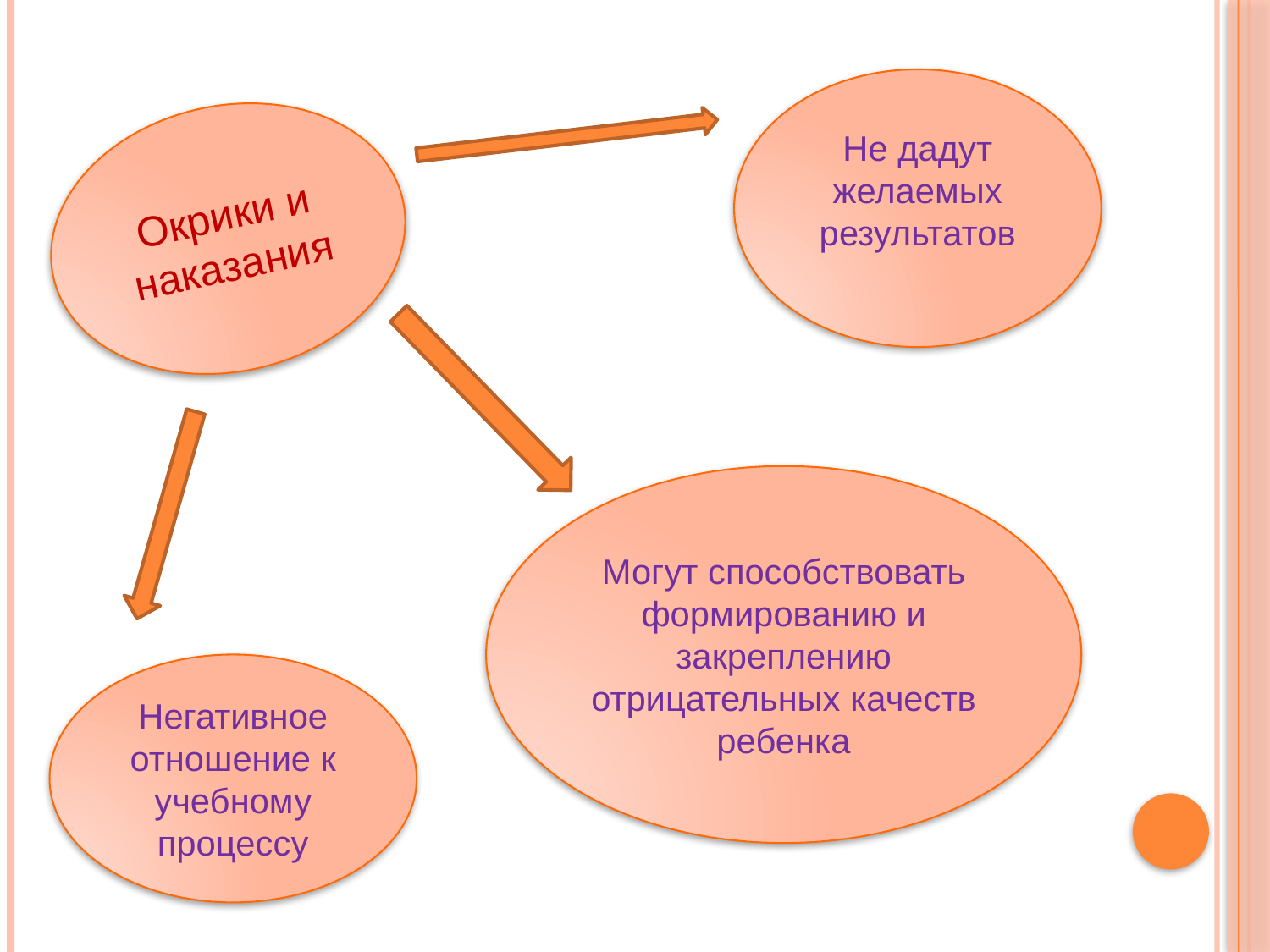

Не дадут желаемых результатов

Окрики и наказания

Могут способствовать формированию и закреплению отрицательных качеств ребенка
Негативное отношение к учебному процессу